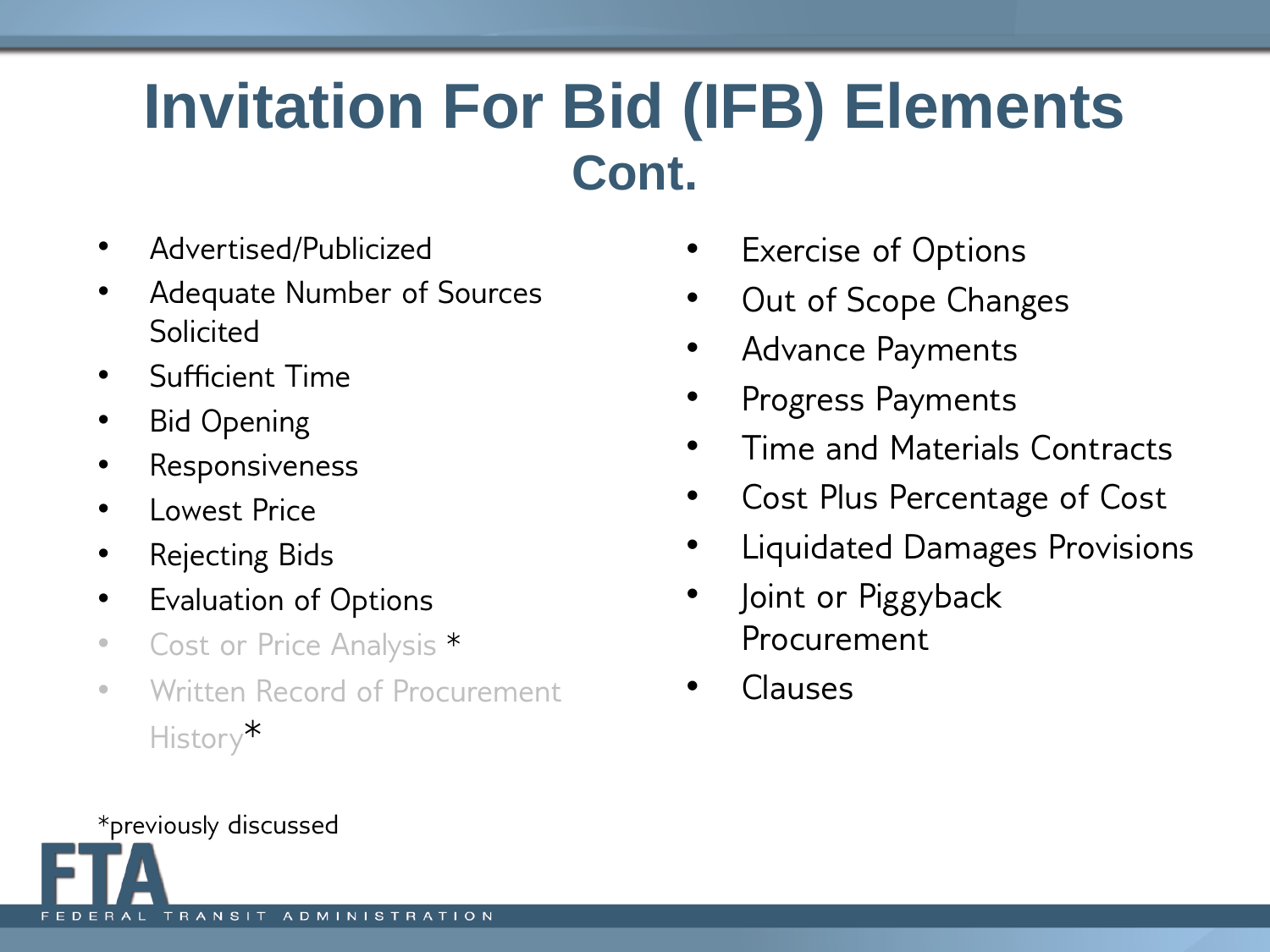

# Invitation For Bid (IFB) Elements Cont.
Advertised/Publicized
Adequate Number of Sources Solicited
Sufficient Time
Bid Opening
Responsiveness
Lowest Price
Rejecting Bids
Evaluation of Options
Cost or Price Analysis *
Written Record of Procurement History*

*previously discussed
Exercise of Options
Out of Scope Changes
Advance Payments
Progress Payments
Time and Materials Contracts
Cost Plus Percentage of Cost
Liquidated Damages Provisions
Joint or Piggyback Procurement
Clauses